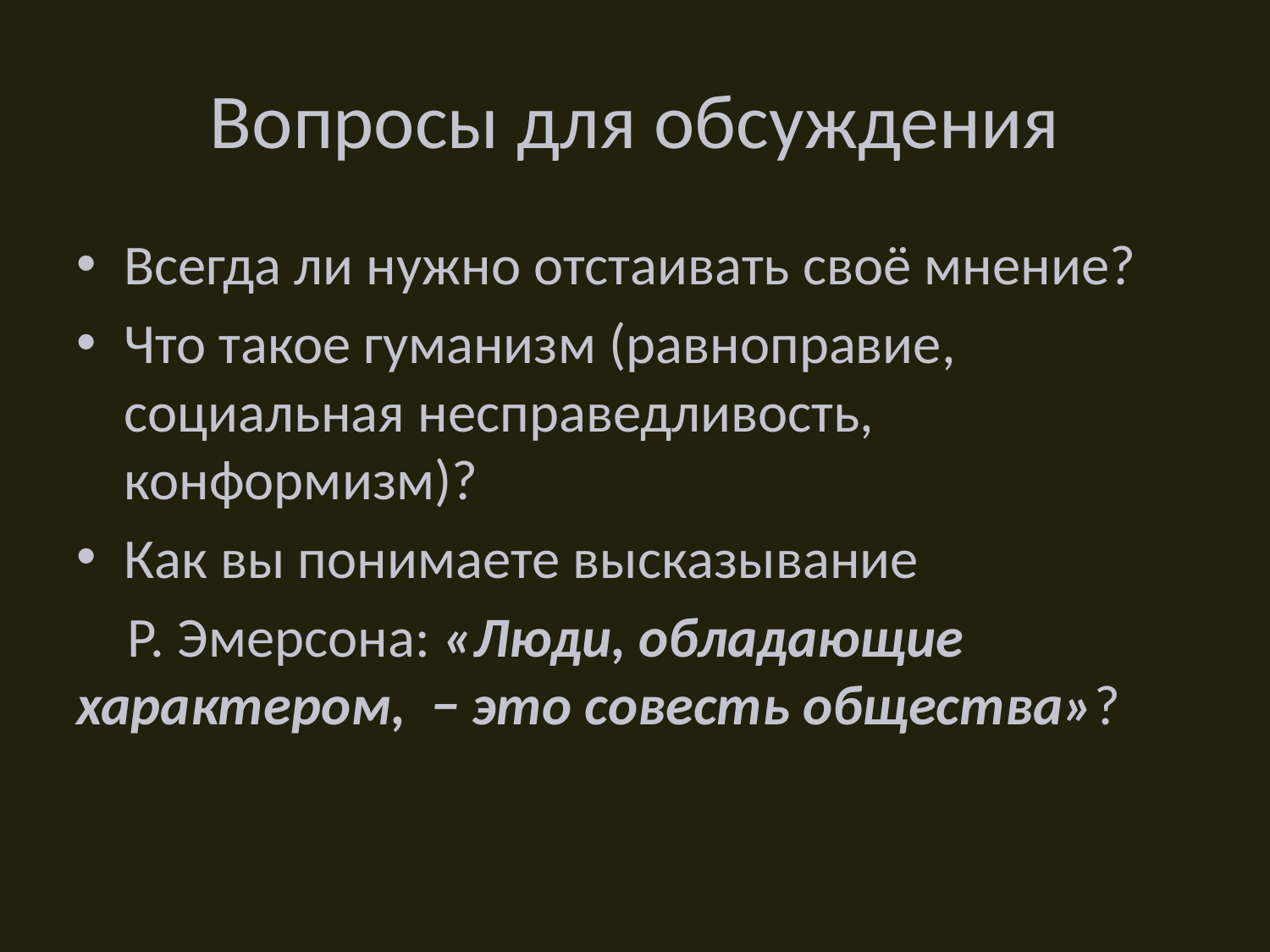

# Вопросы для обсуждения
Всегда ли нужно отстаивать своё мнение?
Что такое гуманизм (равноправие, социальная несправедливость, конформизм)?
Как вы понимаете высказывание
    Р. Эмерсона: «Люди, обладающие    характером,  − это совесть общества»?